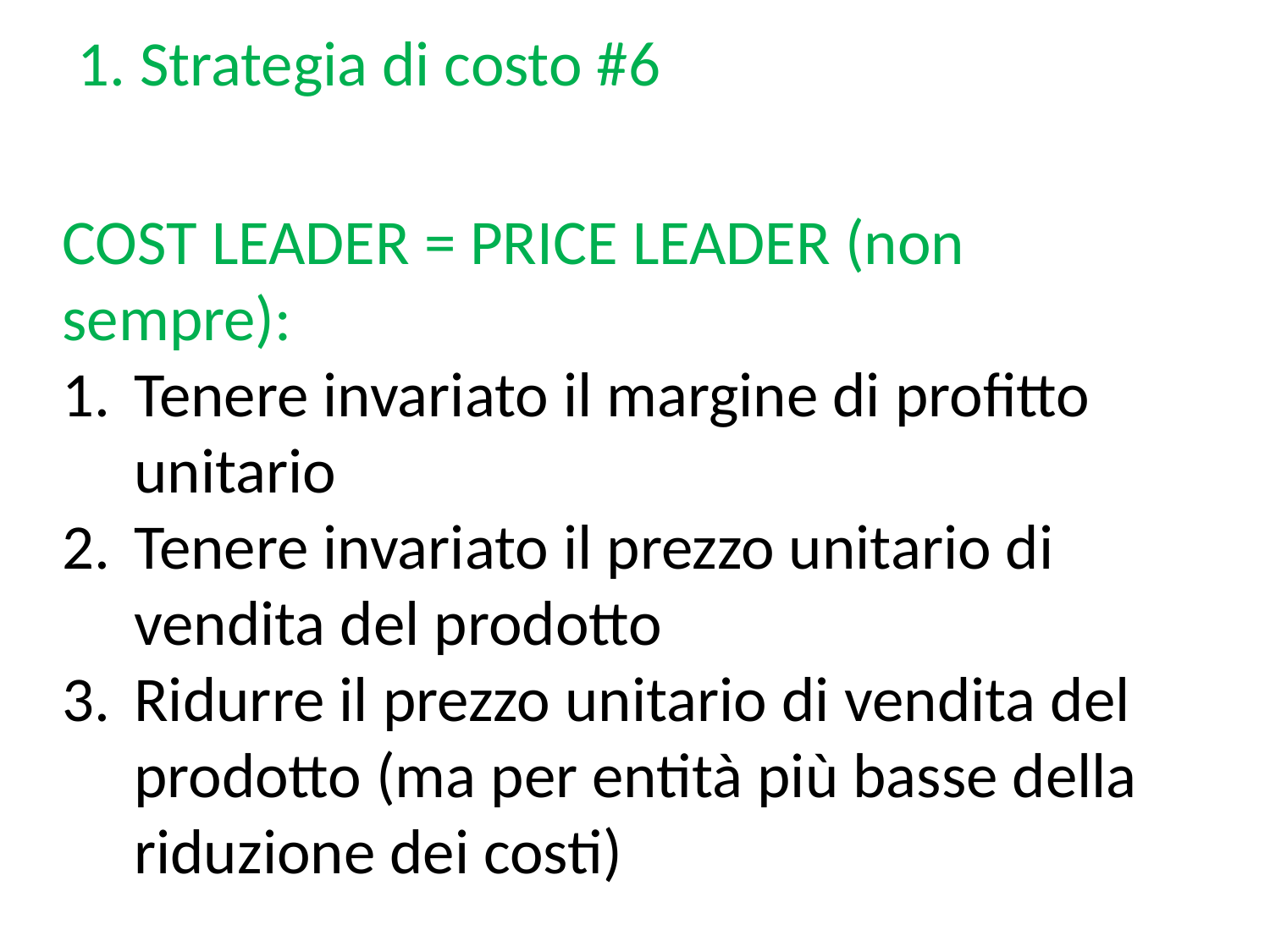

1. Strategia di costo #6
COST LEADER = PRICE LEADER (non sempre):
Tenere invariato il margine di profitto unitario
Tenere invariato il prezzo unitario di vendita del prodotto
Ridurre il prezzo unitario di vendita del prodotto (ma per entità più basse della riduzione dei costi)